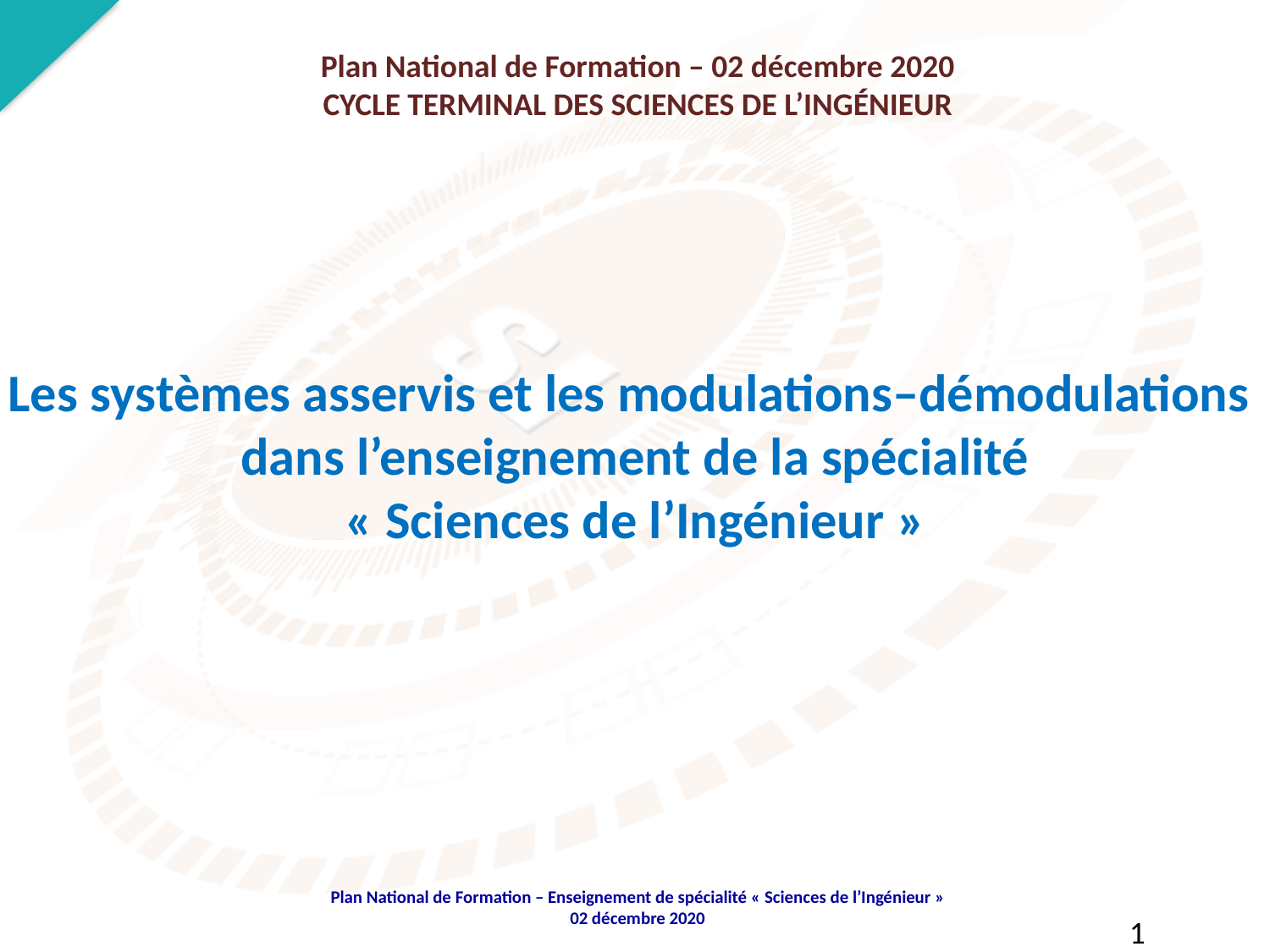

Plan National de Formation – 02 décembre 2020
CYCLE TERMINAL DES SCIENCES DE L’INGÉNIEUR
Les systèmes asservis et les modulations–démodulations
dans l’enseignement de la spécialité
« Sciences de l’Ingénieur »
	1